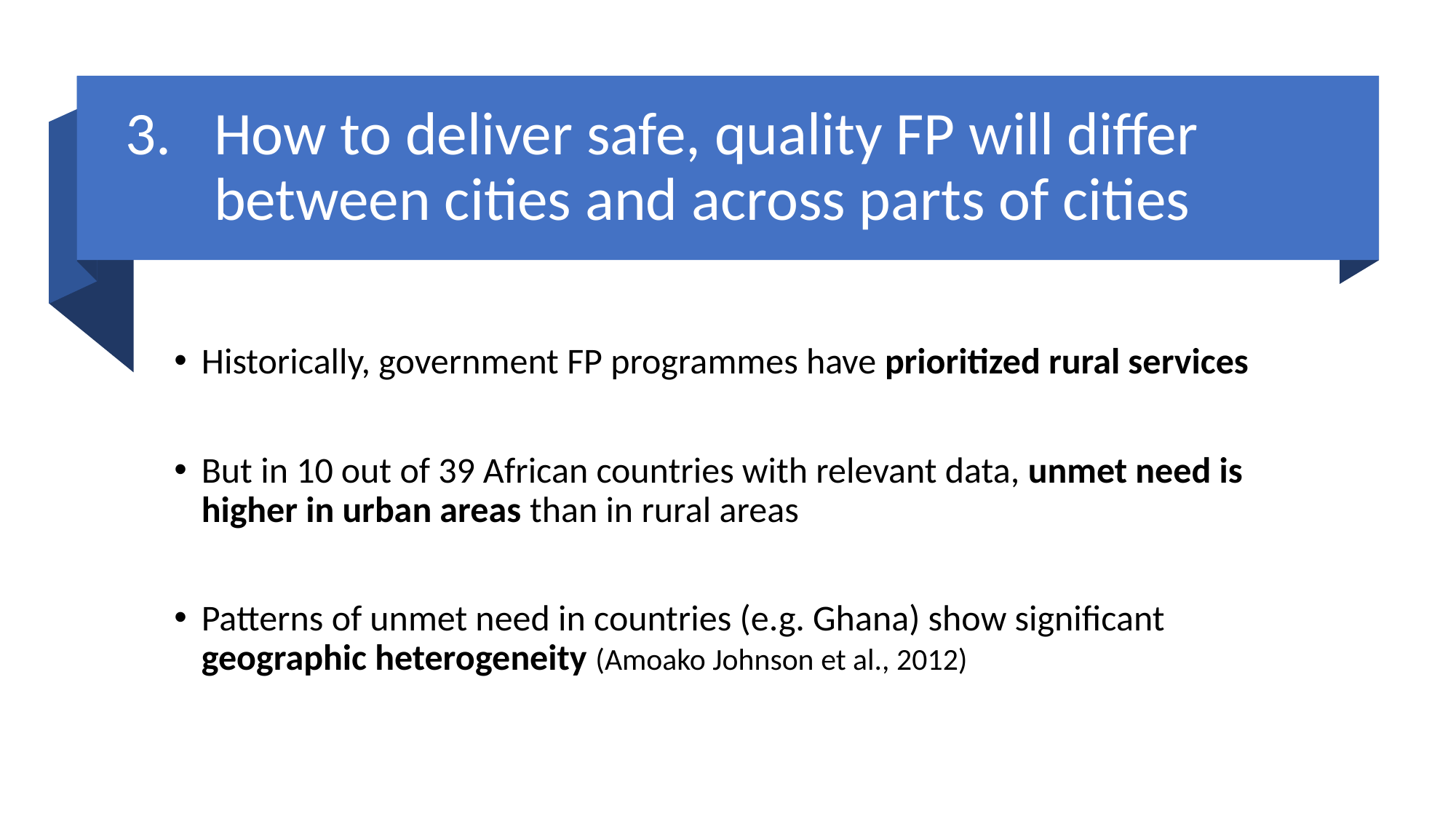

# How to deliver safe, quality FP will differ between cities and across parts of cities

Historically, government FP programmes have prioritized rural services

But in 10 out of 39 African countries with relevant data, unmet need is higher in urban areas than in rural areas

Patterns of unmet need in countries (e.g. Ghana) show significant geographic heterogeneity (Amoako Johnson et al., 2012)